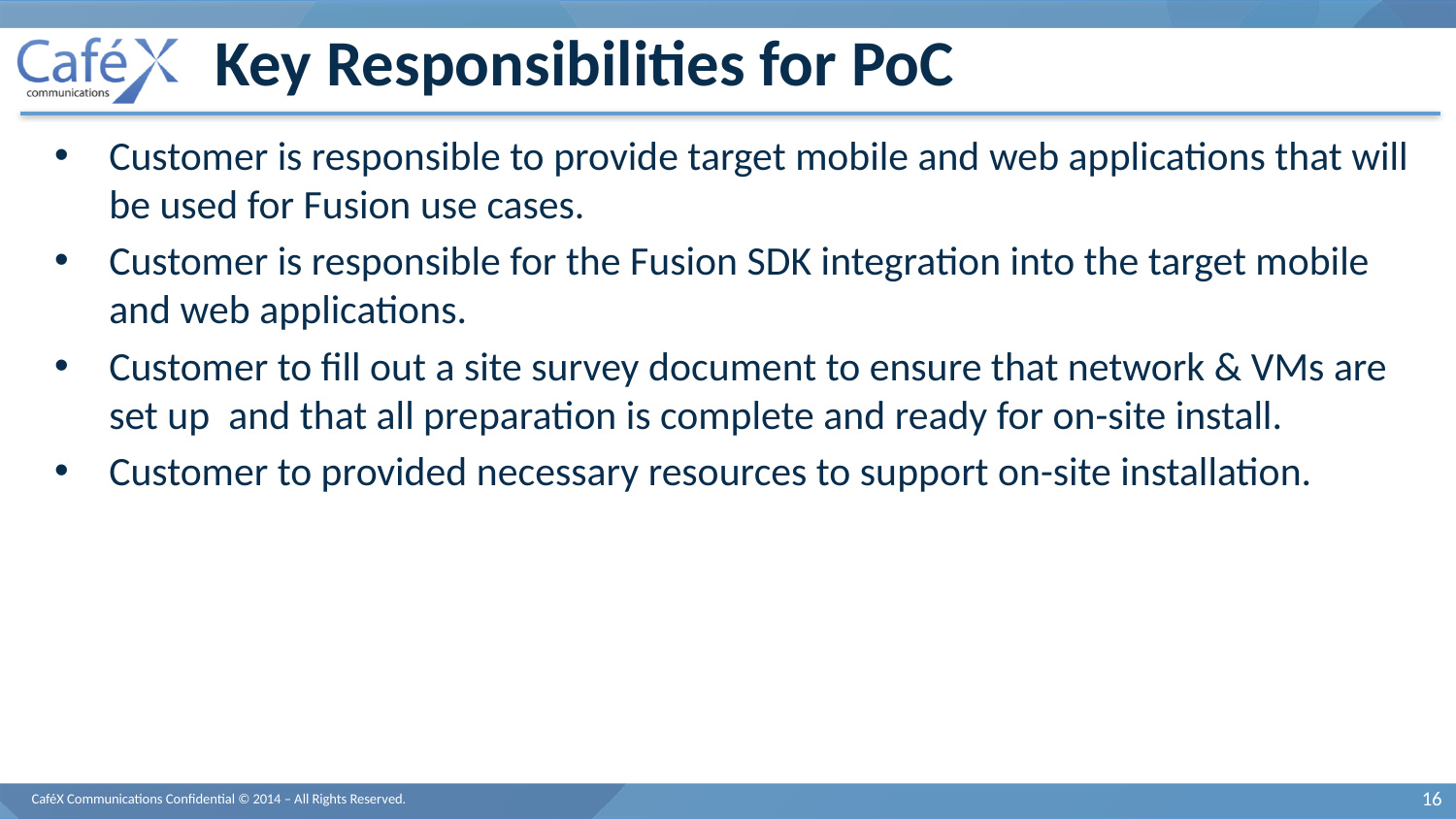

# Key Responsibilities for PoC
Customer is responsible to provide target mobile and web applications that will be used for Fusion use cases.
Customer is responsible for the Fusion SDK integration into the target mobile and web applications.
Customer to fill out a site survey document to ensure that network & VMs are set up  and that all preparation is complete and ready for on-site install.
Customer to provided necessary resources to support on-site installation.

CaféX Communications Confidential © 2014 – All Rights Reserved.
16